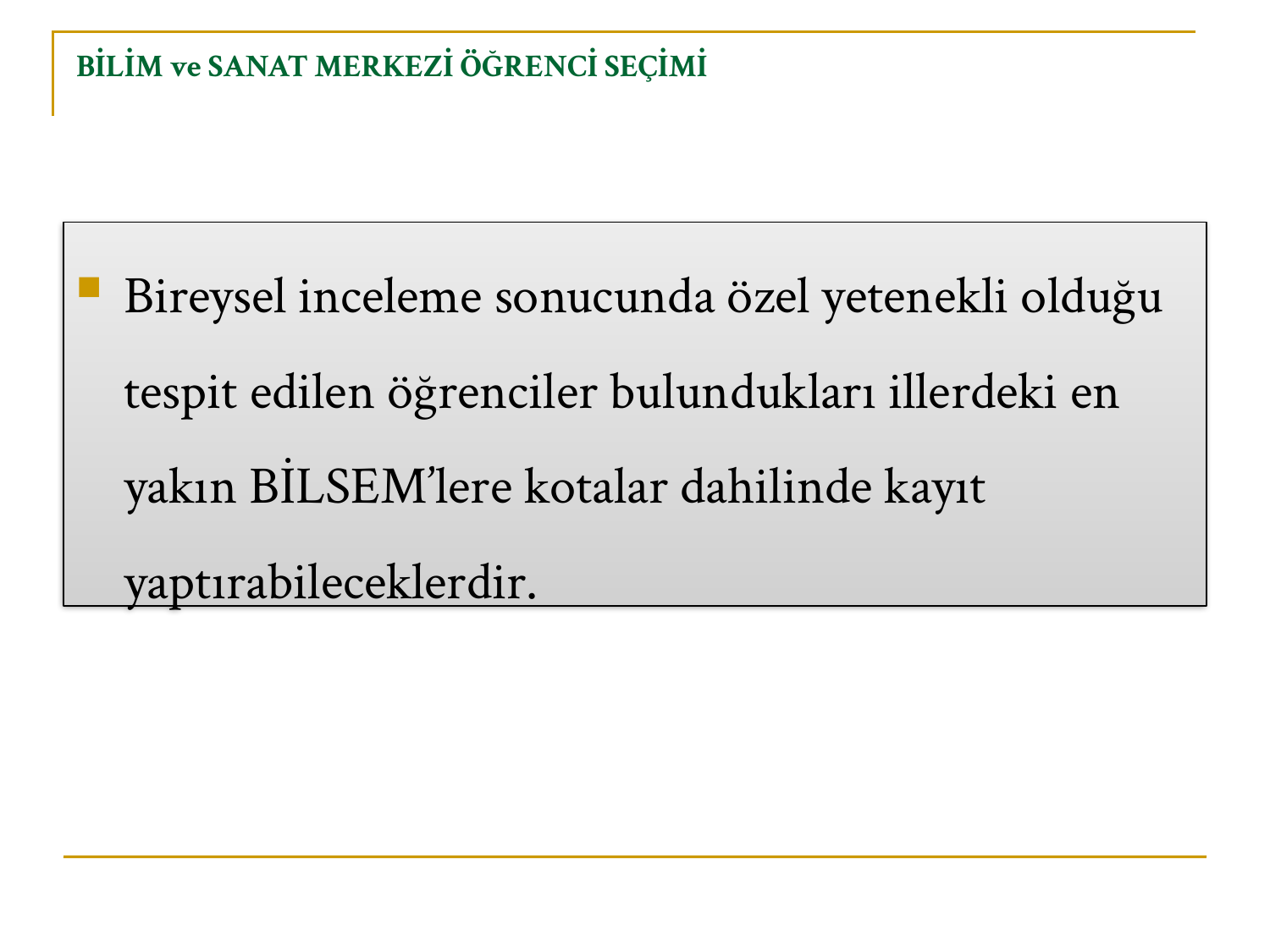

# BİLİM ve SANAT MERKEZİ ÖĞRENCİ SEÇİMİ
Bireysel inceleme sonucunda özel yetenekli olduğu tespit edilen öğrenciler bulundukları illerdeki en yakın BİLSEM’lere kotalar dahilinde kayıt yaptırabileceklerdir.